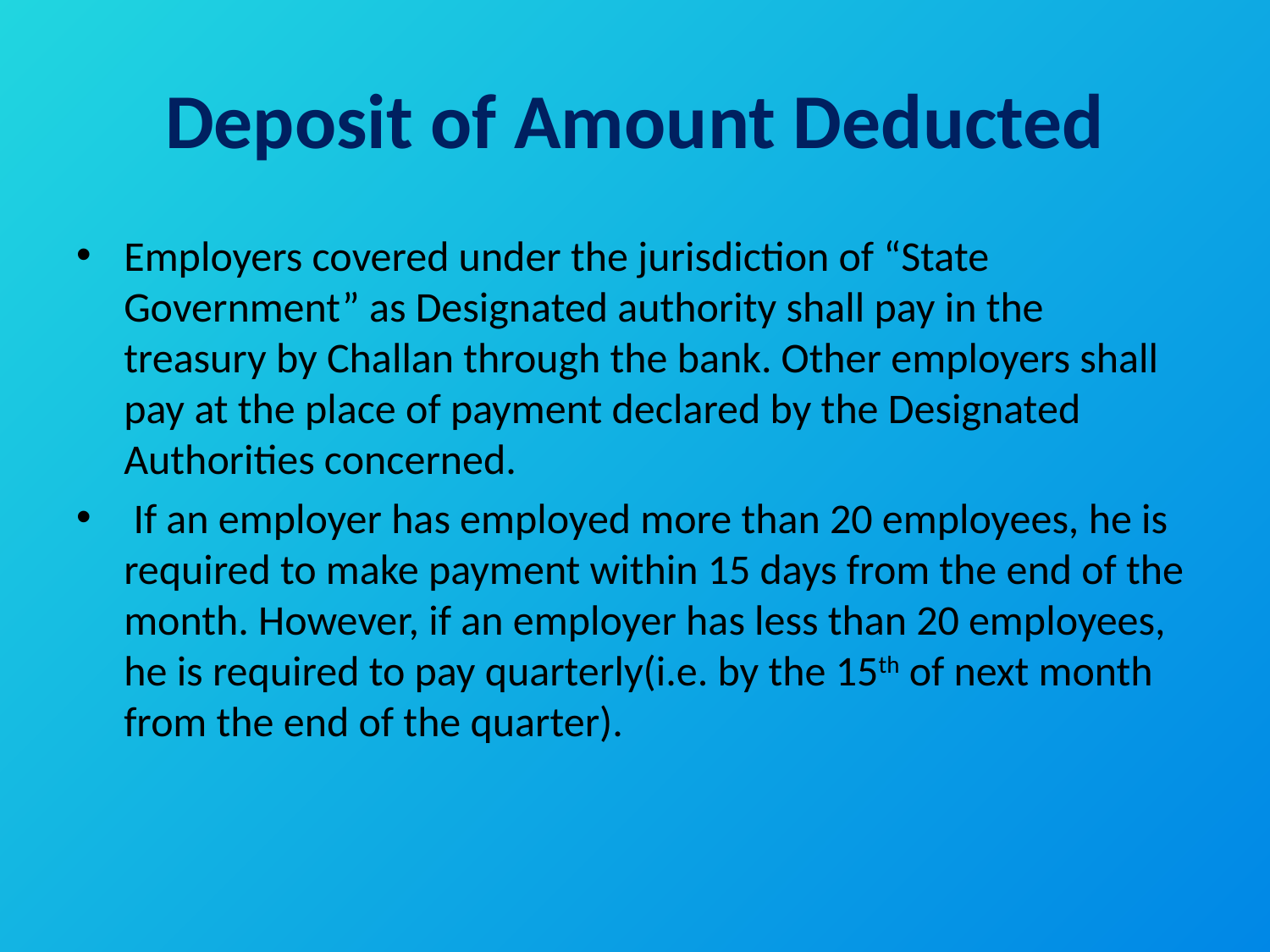

# Deposit of Amount Deducted
Employers covered under the jurisdiction of “State Government” as Designated authority shall pay in the treasury by Challan through the bank. Other employers shall pay at the place of payment declared by the Designated Authorities concerned.
 If an employer has employed more than 20 employees, he is required to make payment within 15 days from the end of the month. However, if an employer has less than 20 employees, he is required to pay quarterly(i.e. by the 15th of next month from the end of the quarter).